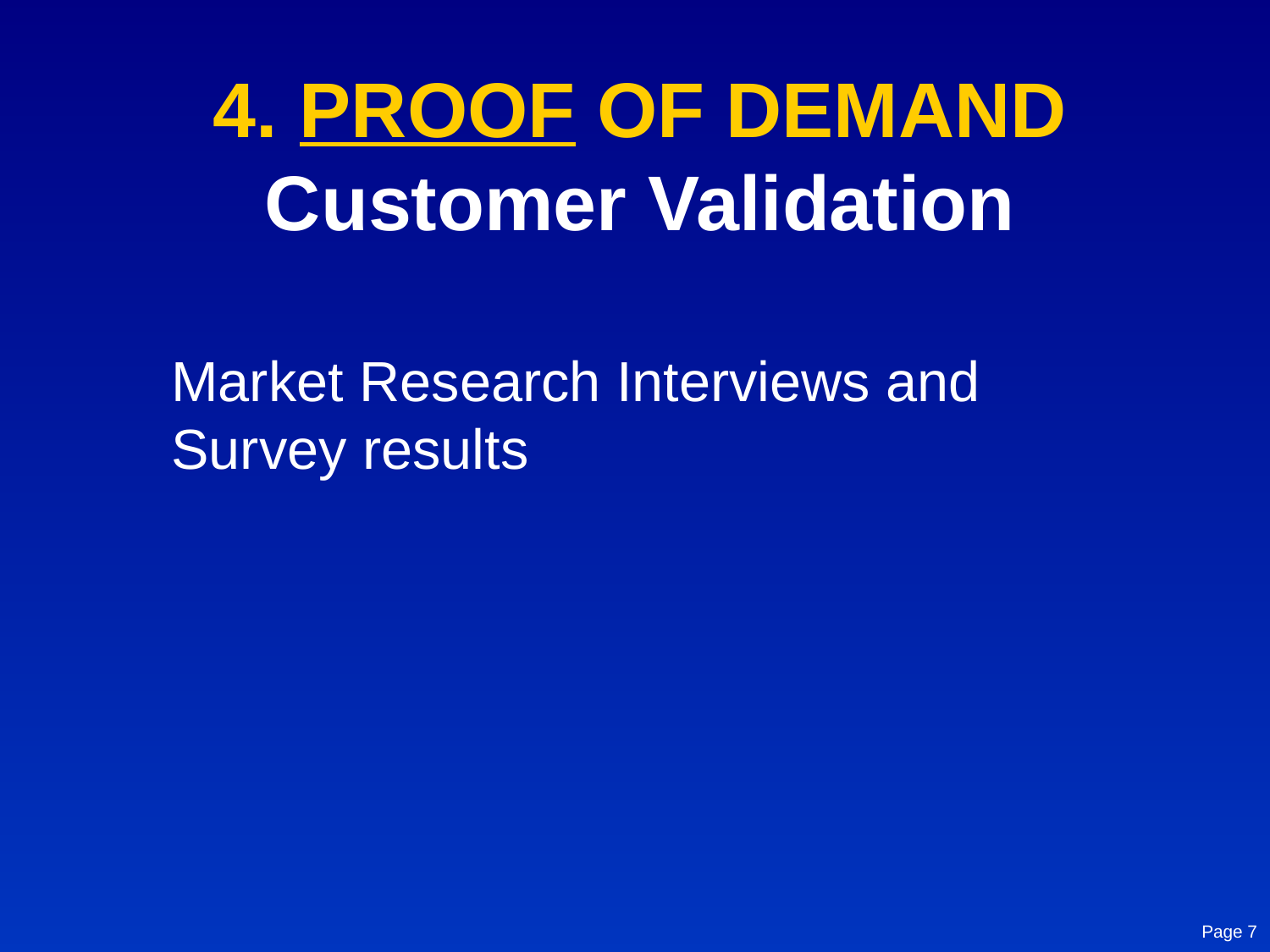

# 4. PROOF OF DEMAND Customer Validation
Market Research Interviews and Survey results
Page 7